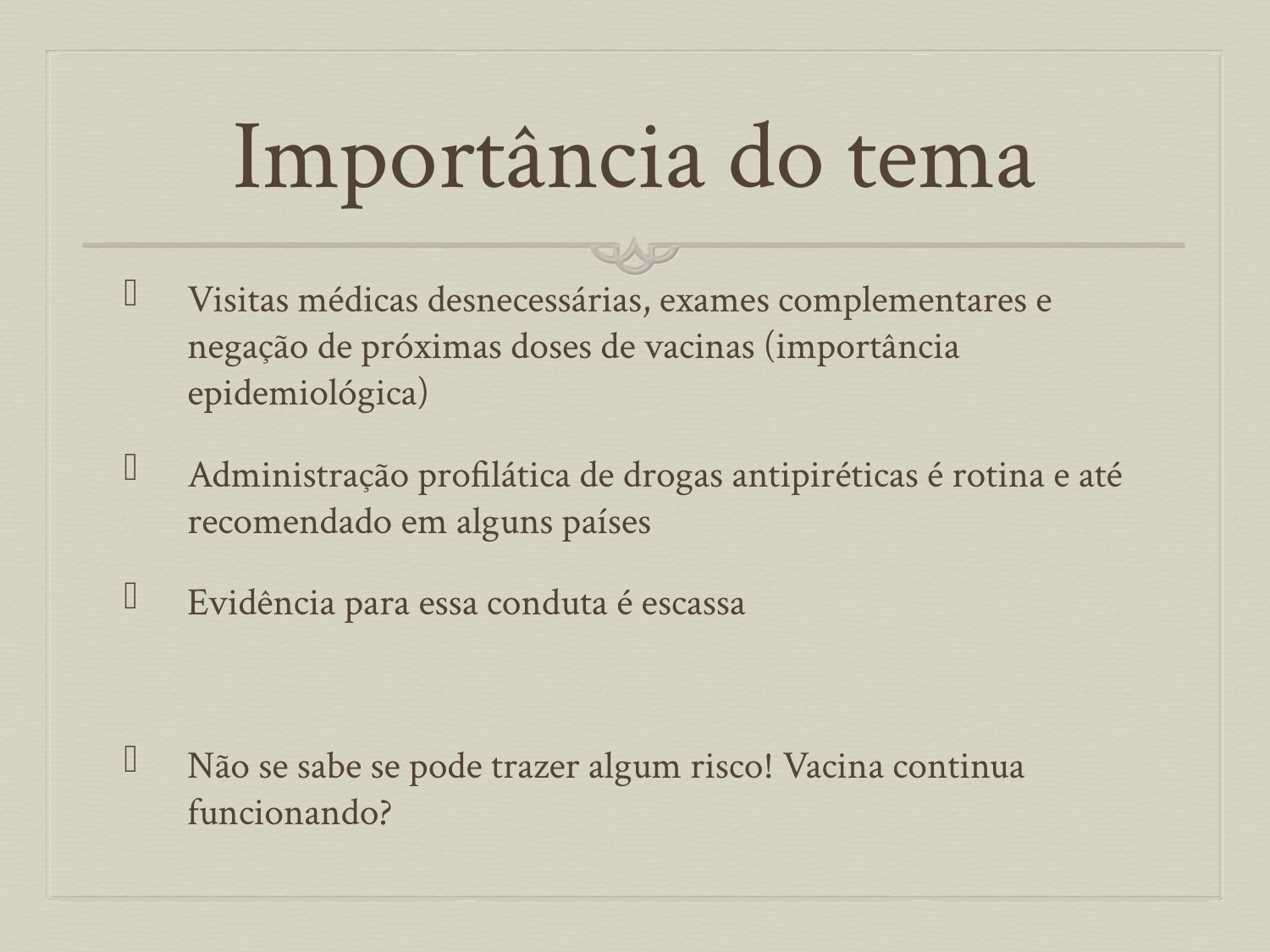

# Importância do tema
Visitas médicas desnecessárias, exames complementares e negação de próximas doses de vacinas (importância epidemiológica)
Administração profilática de drogas antipiréticas é rotina e até recomendado em alguns países
Evidência para essa conduta é escassa

Não se sabe se pode trazer algum risco! Vacina continua funcionando?